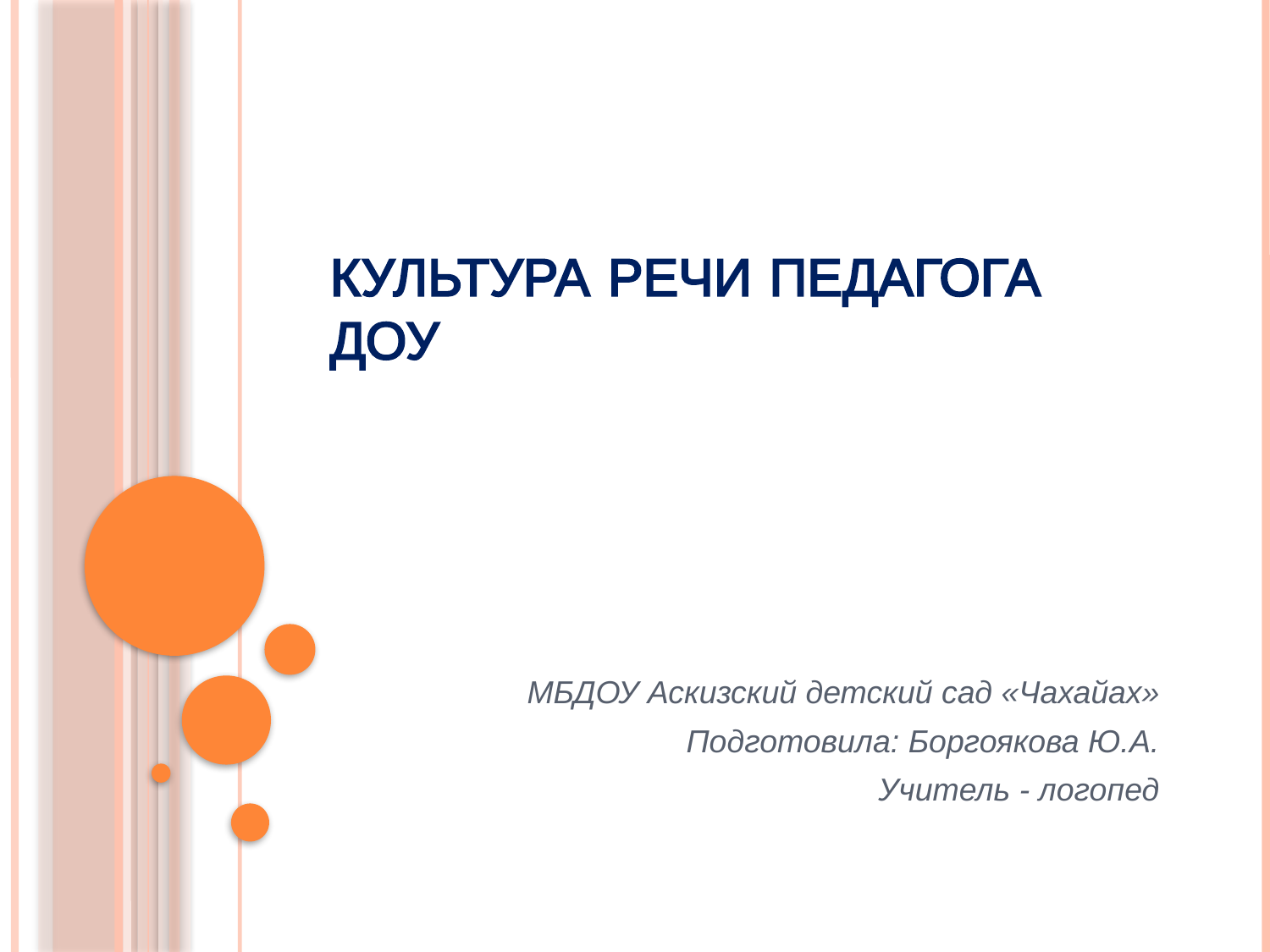

# Культура речи педагога ДОУ
МБДОУ Аскизский детский сад «Чахайах»
Подготовила: Боргоякова Ю.А.
Учитель - логопед